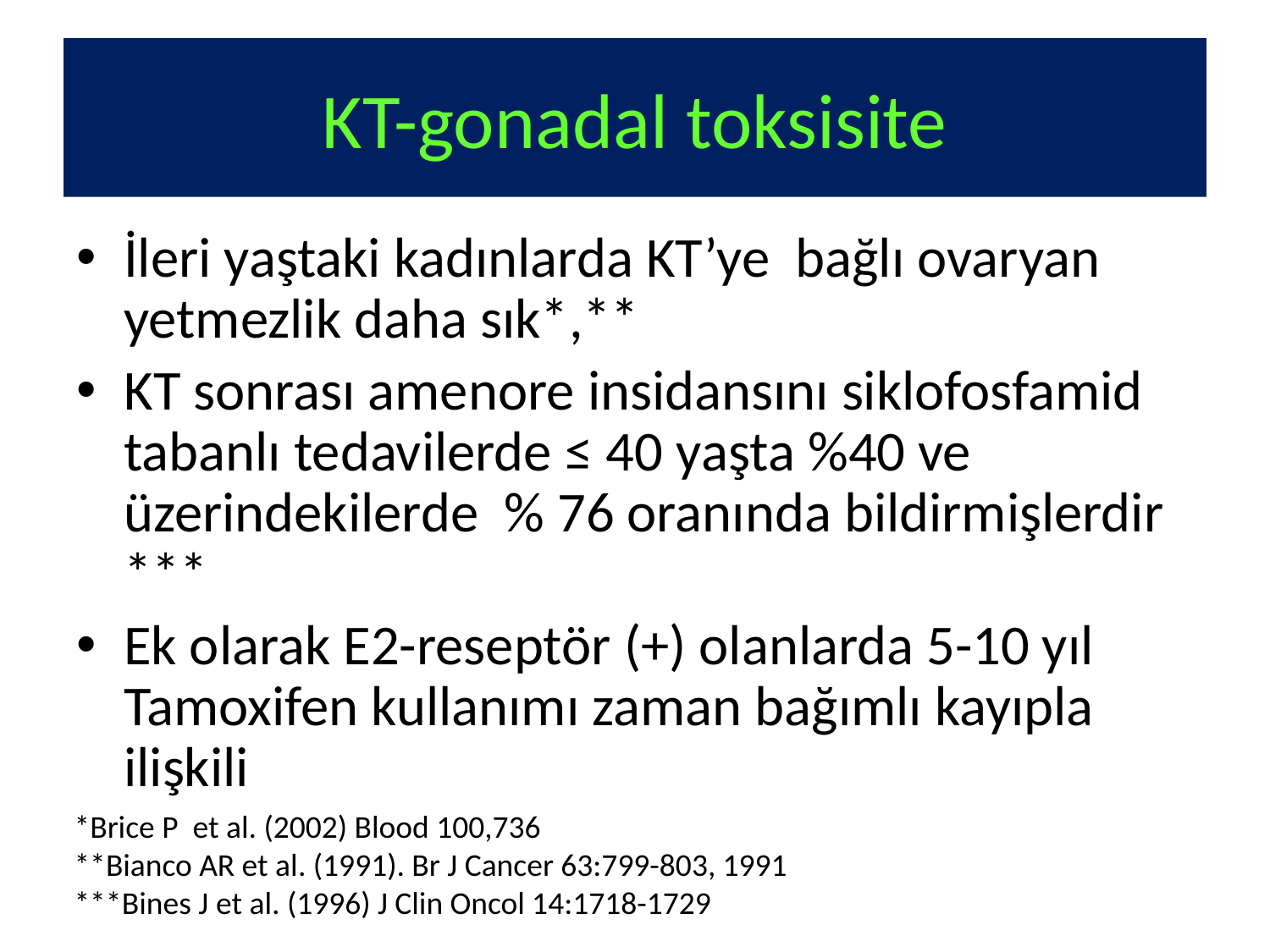

# KT-gonadal toksisite
İleri yaştaki kadınlarda KT’ye  bağlı ovaryan yetmezlik daha sık*,**
KT sonrası amenore insidansını siklofosfamid tabanlı tedavilerde ≤ 40 yaşta %40 ve üzerindekilerde  % 76 oranında bildirmişlerdir ***
Ek olarak E2-reseptör (+) olanlarda 5-10 yıl Tamoxifen kullanımı zaman bağımlı kayıpla ilişkili

*Brice P  et al. (2002) Blood 100,736
**Bianco AR et al. (1991). Br J Cancer 63:799-803, 1991
***Bines J et al. (1996) J Clin Oncol 14:1718-1729